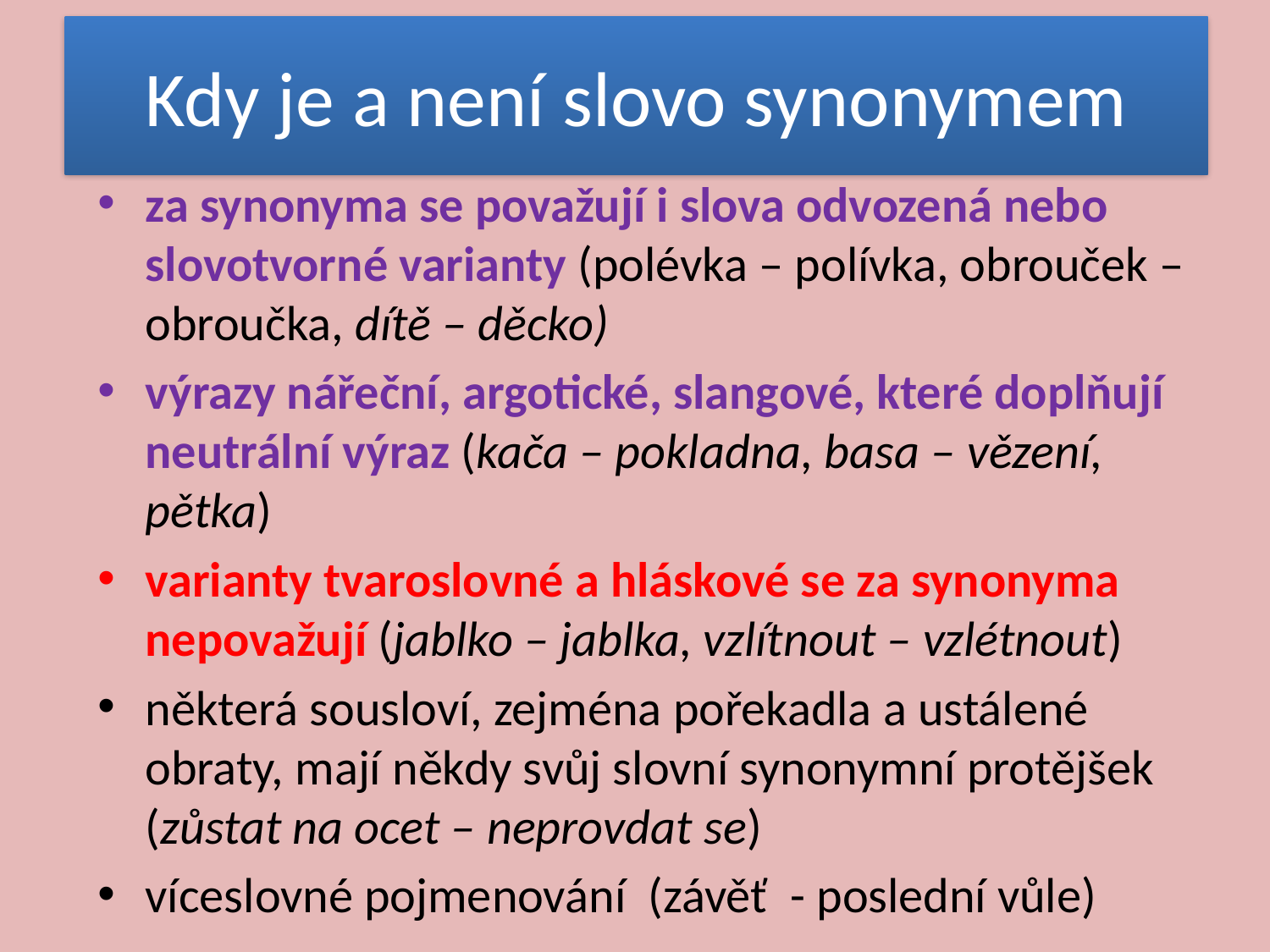

# Kdy je a není slovo synonymem
za synonyma se považují i slova odvozená nebo slovotvorné varianty (polévka – polívka, obrouček – obroučka, dítě – děcko)
výrazy nářeční, argotické, slangové, které doplňují neutrální výraz (kača – pokladna, basa – vězení, pětka)
varianty tvaroslovné a hláskové se za synonyma nepovažují (jablko – jablka, vzlítnout – vzlétnout)
některá sousloví, zejména pořekadla a ustálené obraty, mají někdy svůj slovní synonymní protějšek (zůstat na ocet – neprovdat se)
víceslovné pojmenování  (závěť  - poslední vůle)